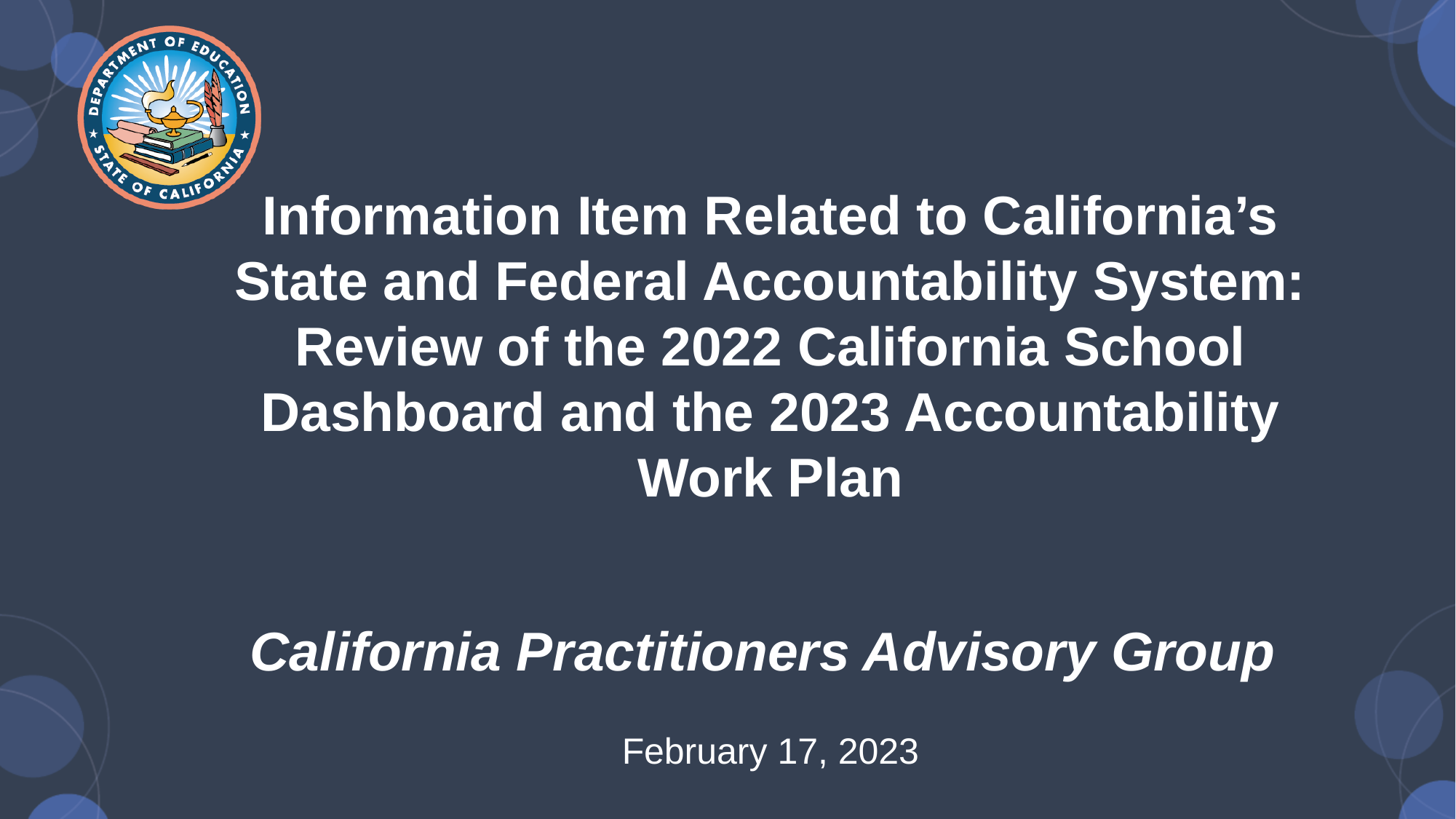

# Information Item Related to California’s State and Federal Accountability System: Review of the 2022 California School Dashboard and the 2023 Accountability Work Plan California Practitioners Advisory Group  February 17, 2023